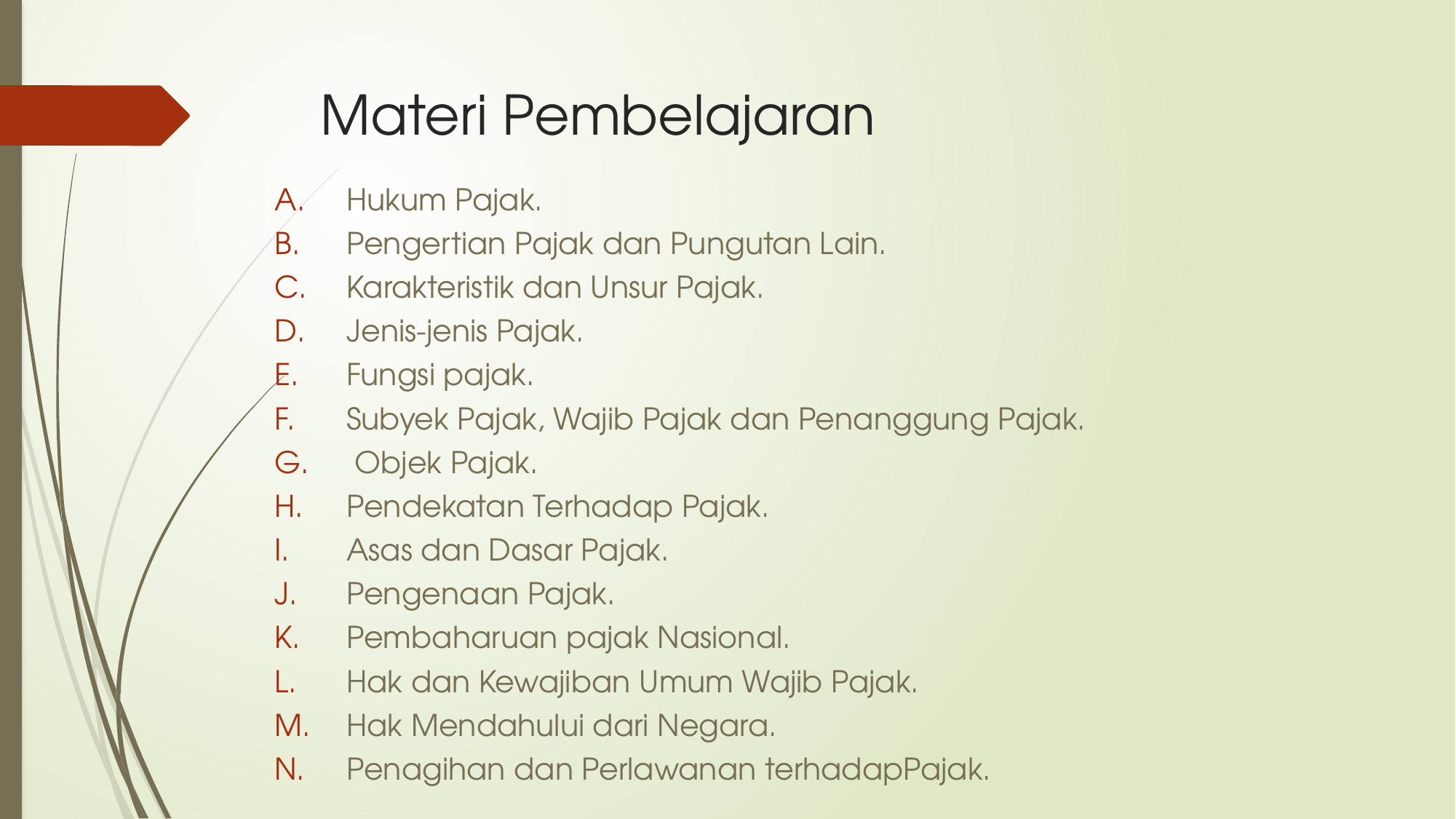

# Materi Pembelajaran
Hukum Pajak.
Pengertian Pajak dan Pungutan Lain.
Karakteristik dan Unsur Pajak.
Jenis-jenis Pajak.
Fungsi pajak.
Subyek Pajak, Wajib Pajak dan Penanggung Pajak.
 Objek Pajak.
Pendekatan Terhadap Pajak.
Asas dan Dasar Pajak.
Pengenaan Pajak.
Pembaharuan pajak Nasional.
Hak dan Kewajiban Umum Wajib Pajak.
Hak Mendahului dari Negara.
Penagihan dan Perlawanan terhadapPajak.